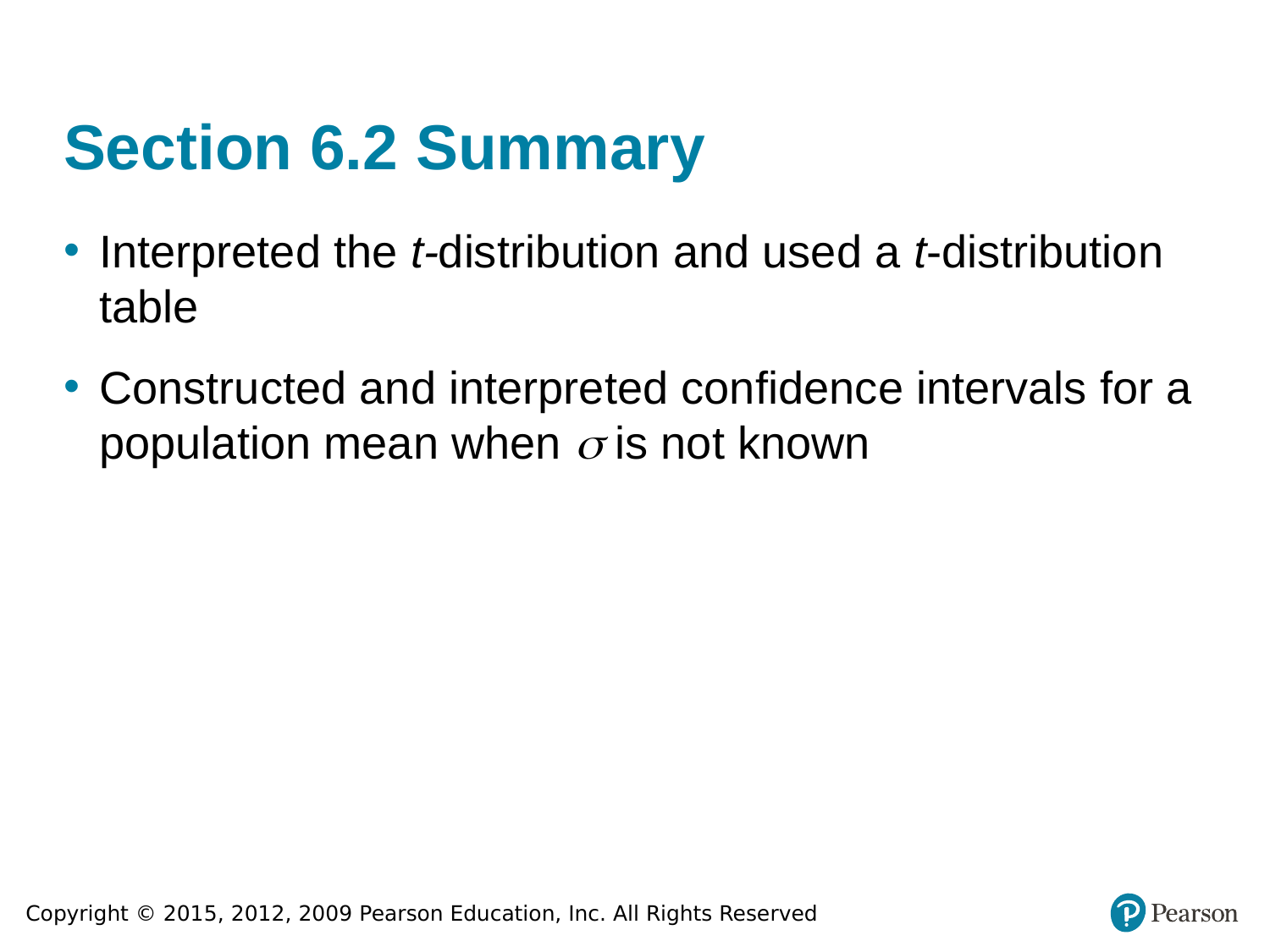

# Section 6.2 Summary
Interpreted the t-distribution and used a t-distribution table
Constructed and interpreted confidence intervals for a population mean when σ is not known